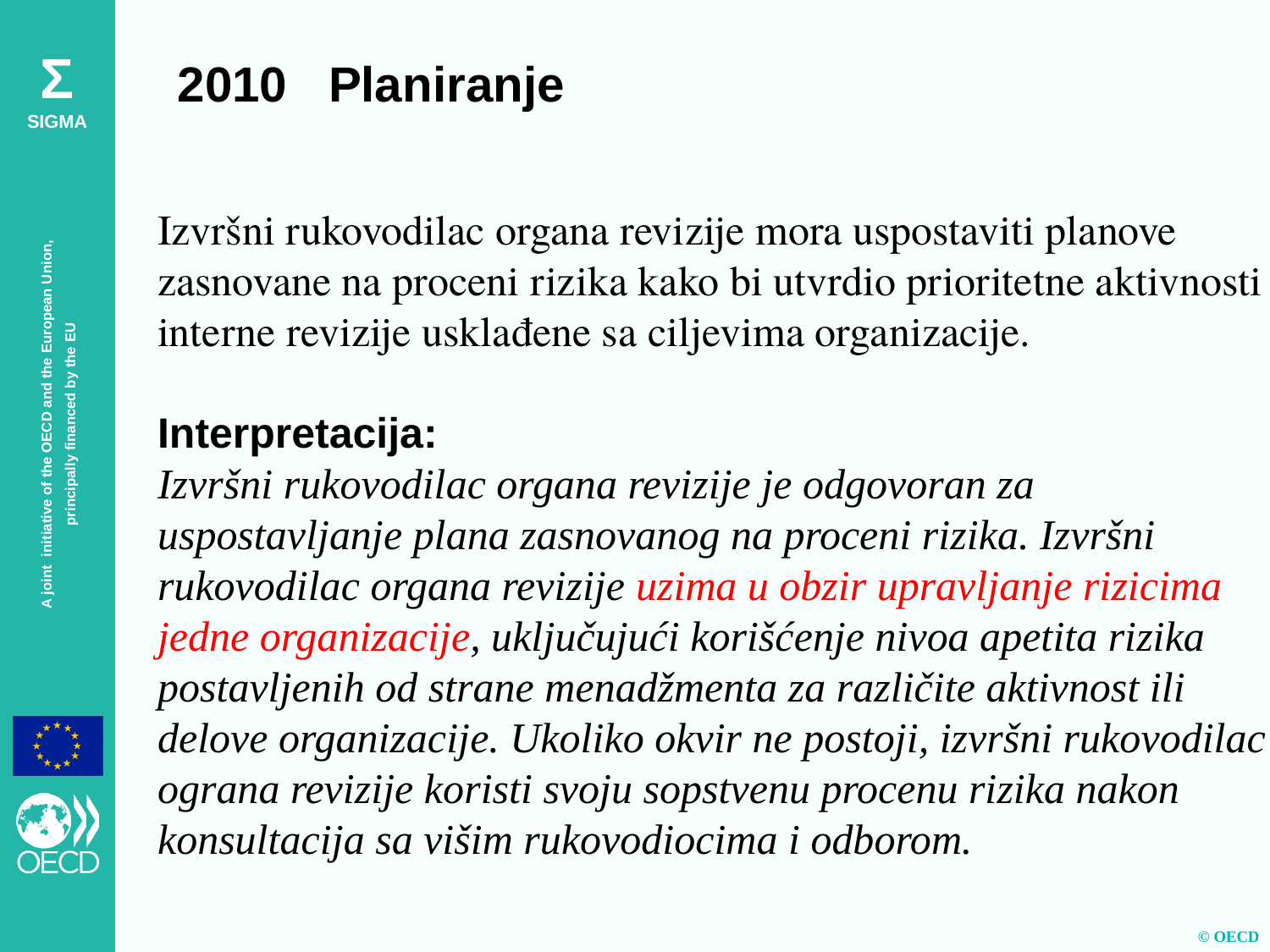

2010   Planiranje
Izvršni rukovodilac organa revizije mora uspostaviti planove zasnovane na proceni rizika kako bi utvrdio prioritetne aktivnosti
interne revizije usklađene sa ciljevima organizacije.

Interpretacija:
Izvršni rukovodilac organa revizije je odgovoran za uspostavljanje plana zasnovanog na proceni rizika. Izvršni rukovodilac organa revizije uzima u obzir upravljanje rizicima jedne organizacije, uključujući korišćenje nivoa apetita rizika postavljenih od strane menadžmenta za različite aktivnost ili delove organizacije. Ukoliko okvir ne postoji, izvršni rukovodilac ograna revizije koristi svoju sopstvenu procenu rizika nakon konsultacija sa višim rukovodiocima i odborom.